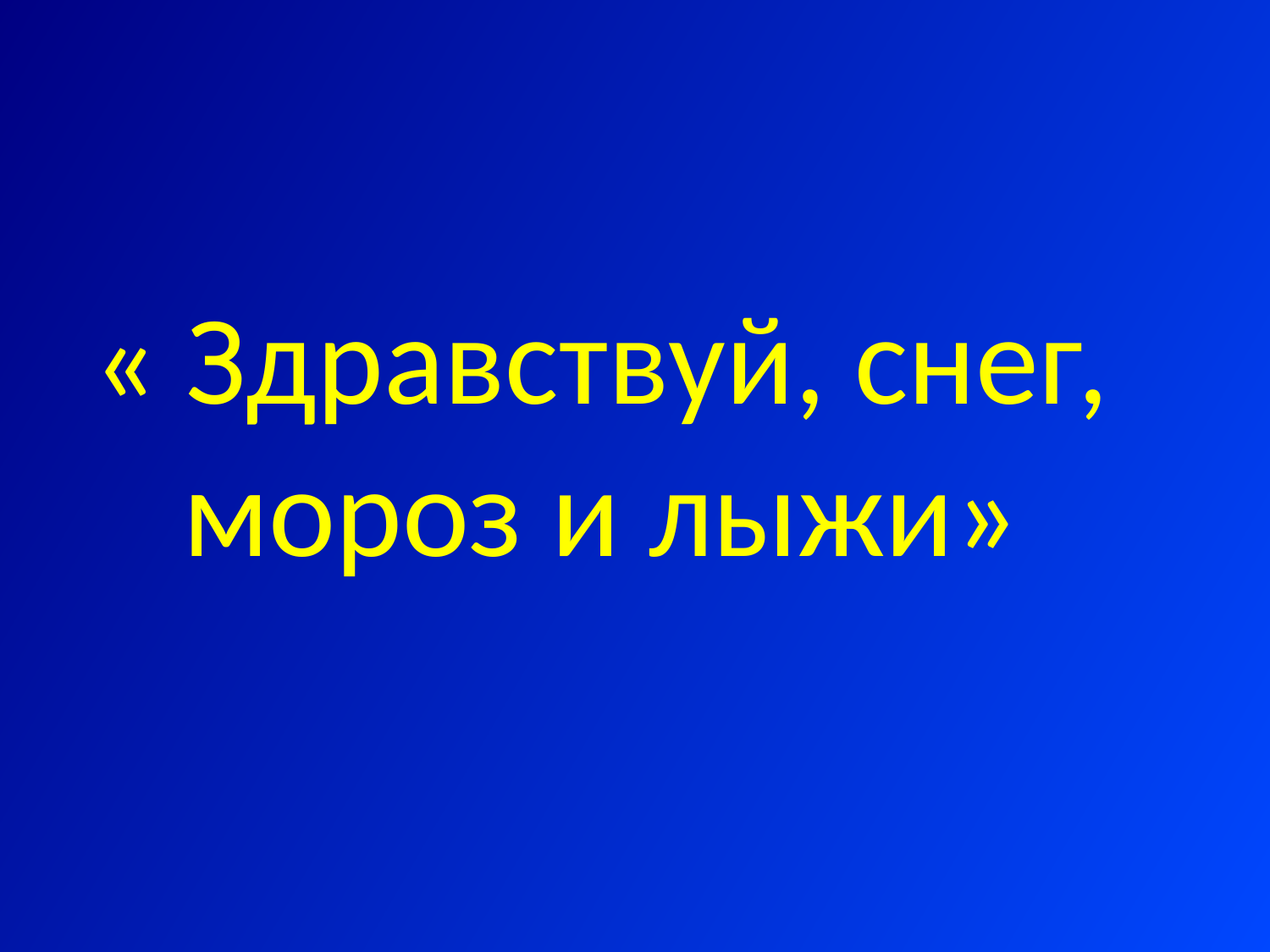

# « Здравствуй, снег, мороз и лыжи»